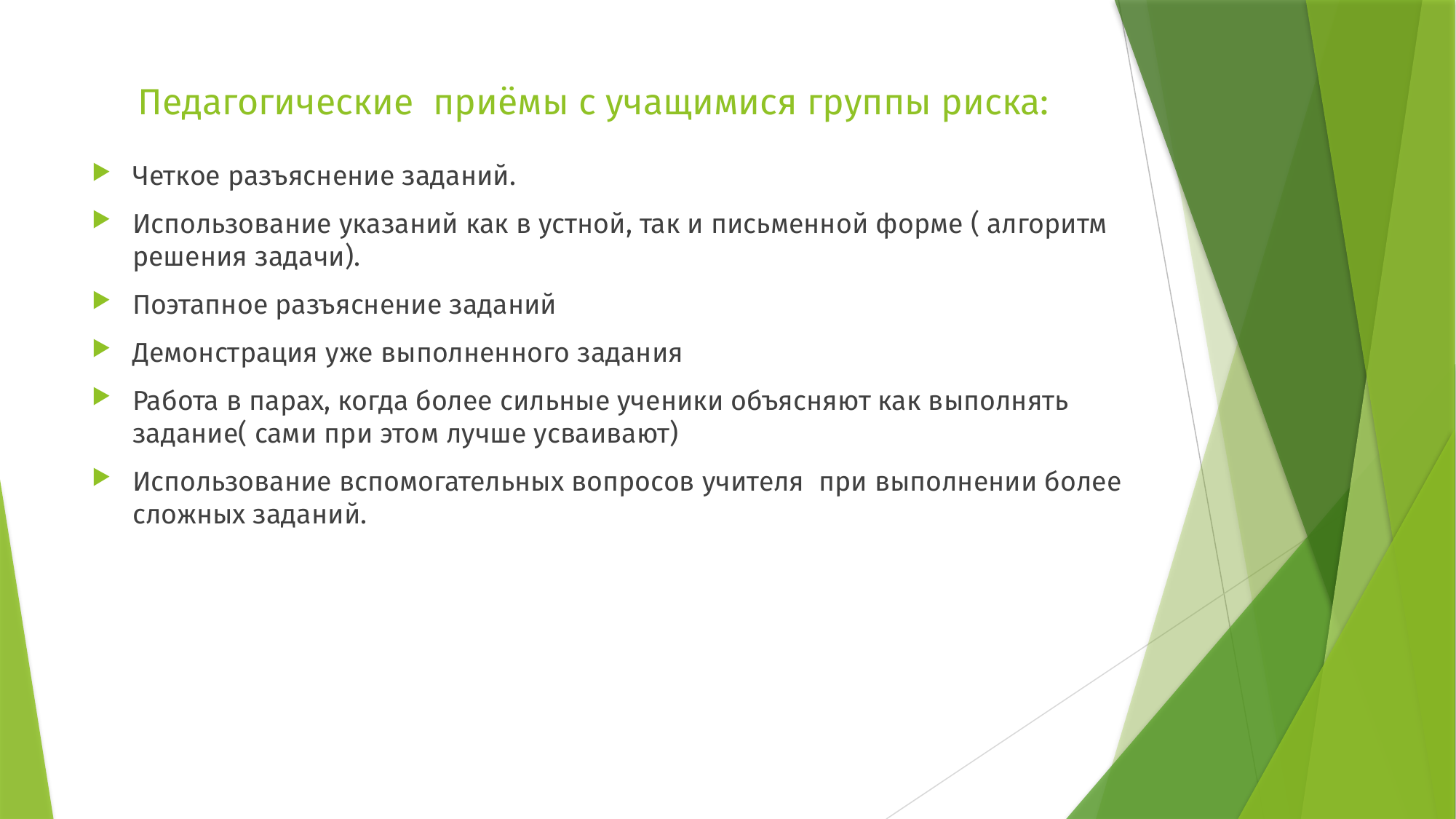

# Педагогические  приёмы с учащимися группы риска:
Четкое разъяснение заданий.
Использование указаний как в устной, так и письменной форме ( алгоритм решения задачи).
Поэтапное разъяснение заданий
Демонстрация уже выполненного задания
Работа в парах, когда более сильные ученики объясняют как выполнять задание( сами при этом лучше усваивают)
Использование вспомогательных вопросов учителя  при выполнении более сложных заданий.